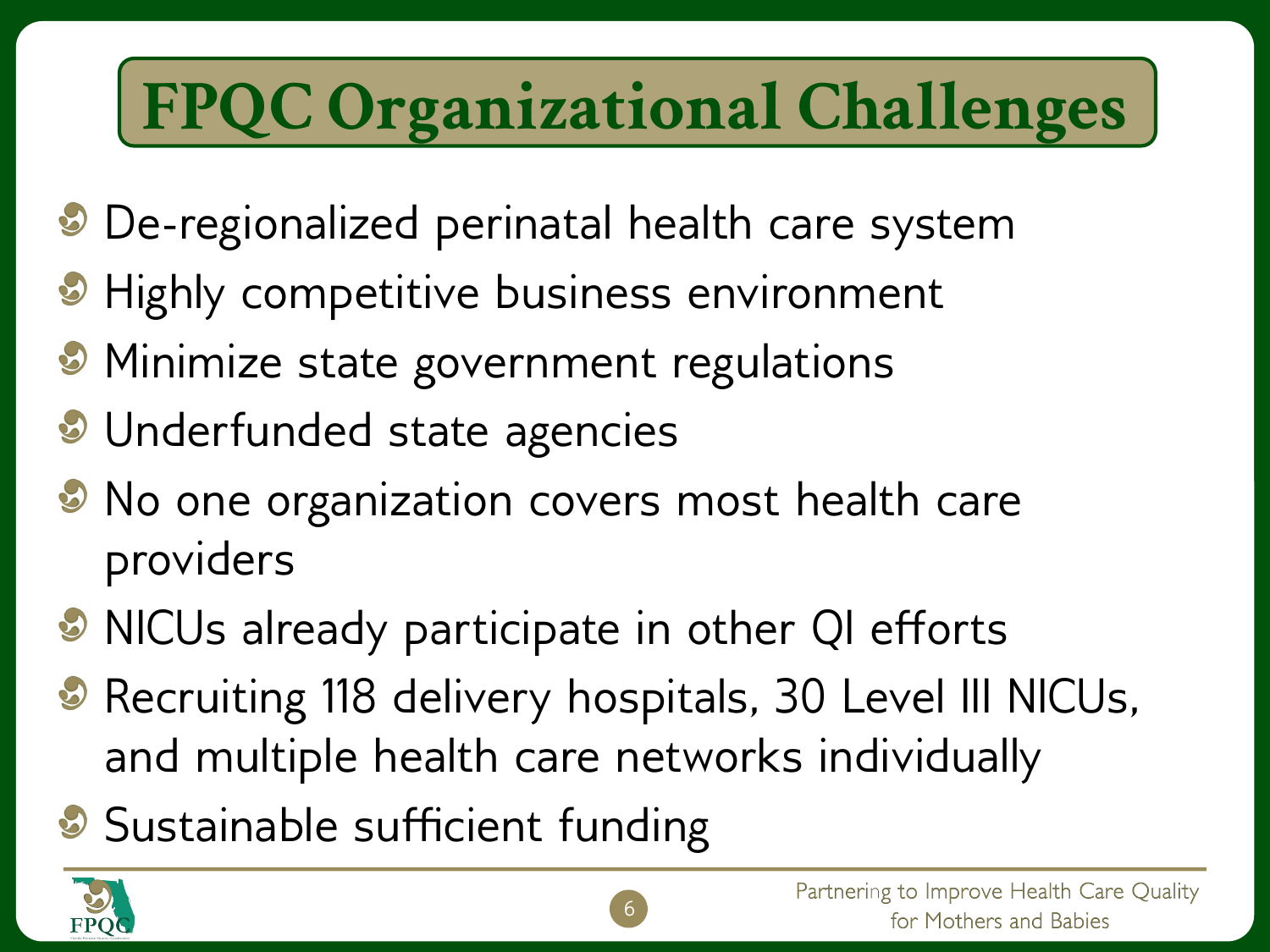

# FPQC Organizational Challenges

De-regionalized perinatal health care system
Highly competitive business environment
Minimize state government regulations
Underfunded state agencies
No one organization covers most health care providers
NICUs already participate in other QI efforts
Recruiting 118 delivery hospitals, 30 Level III NICUs, and multiple health care networks individually
Sustainable sufficient funding

6